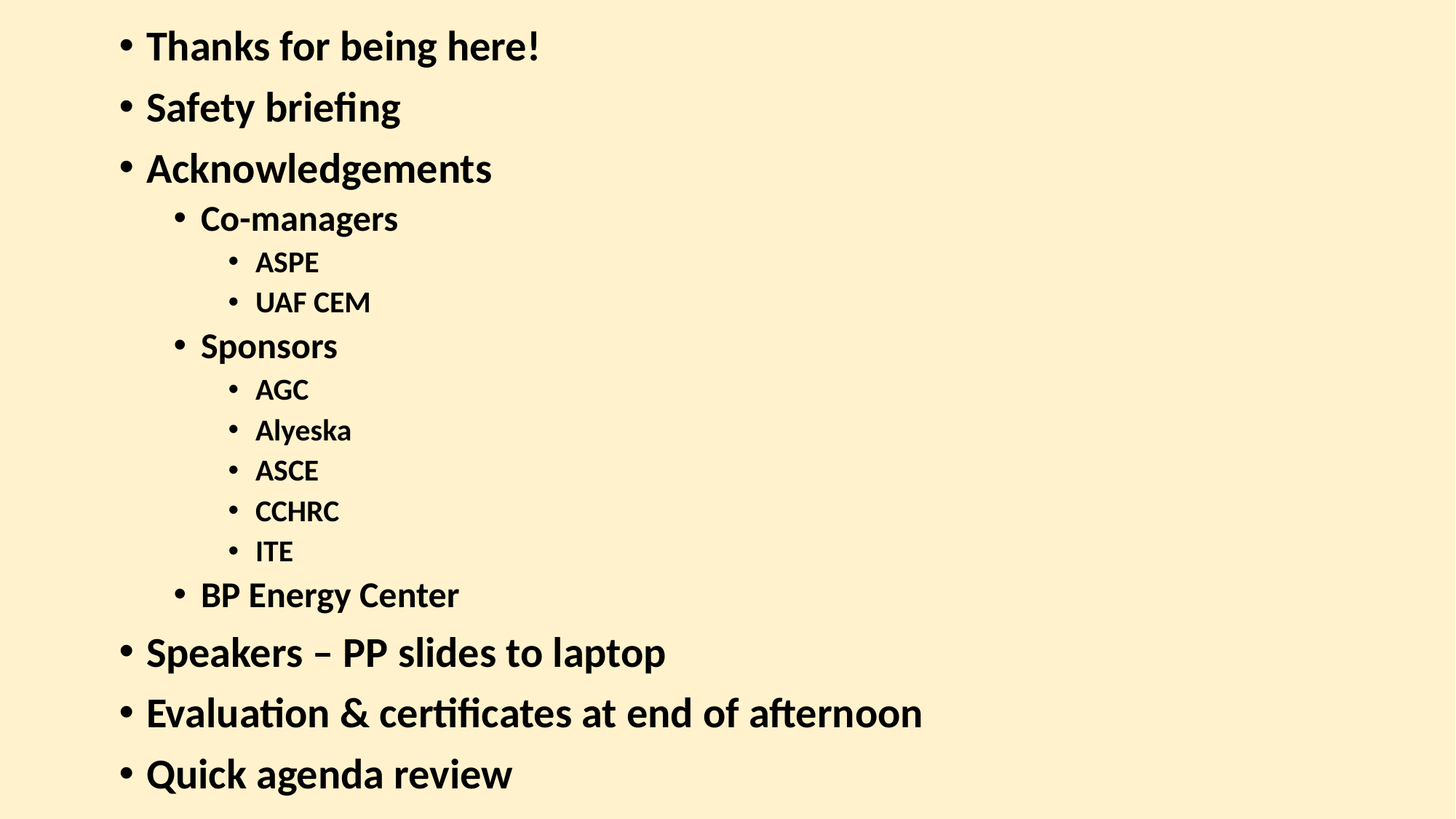

Thanks for being here!
Safety briefing
Acknowledgements
Co-managers
ASPE
UAF CEM
Sponsors
AGC
Alyeska
ASCE
CCHRC
ITE
BP Energy Center
Speakers – PP slides to laptop
Evaluation & certificates at end of afternoon
Quick agenda review

#